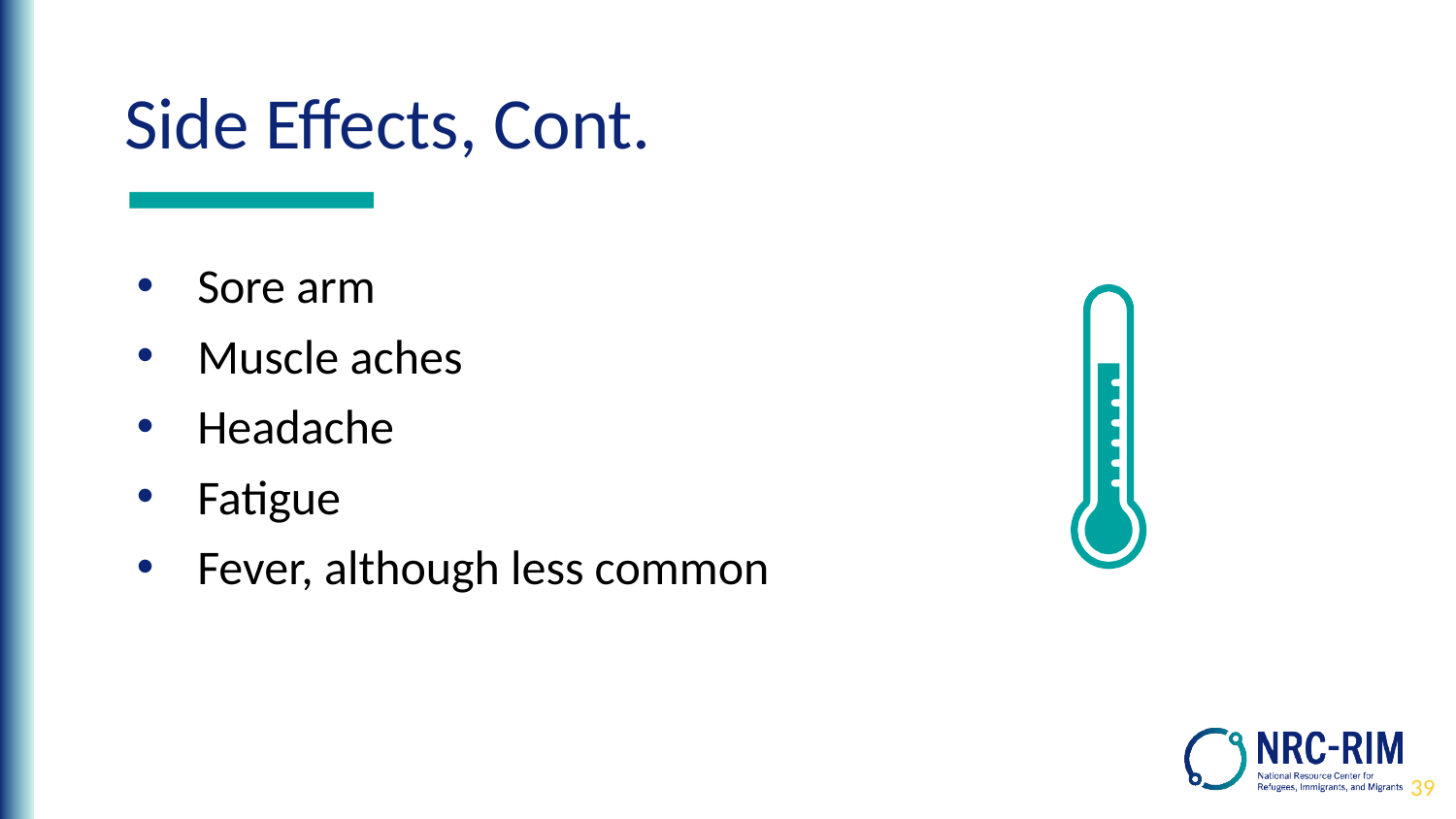

# Side Effects, Cont.
Sore arm
Muscle aches
Headache
Fatigue
Fever, although less common

39